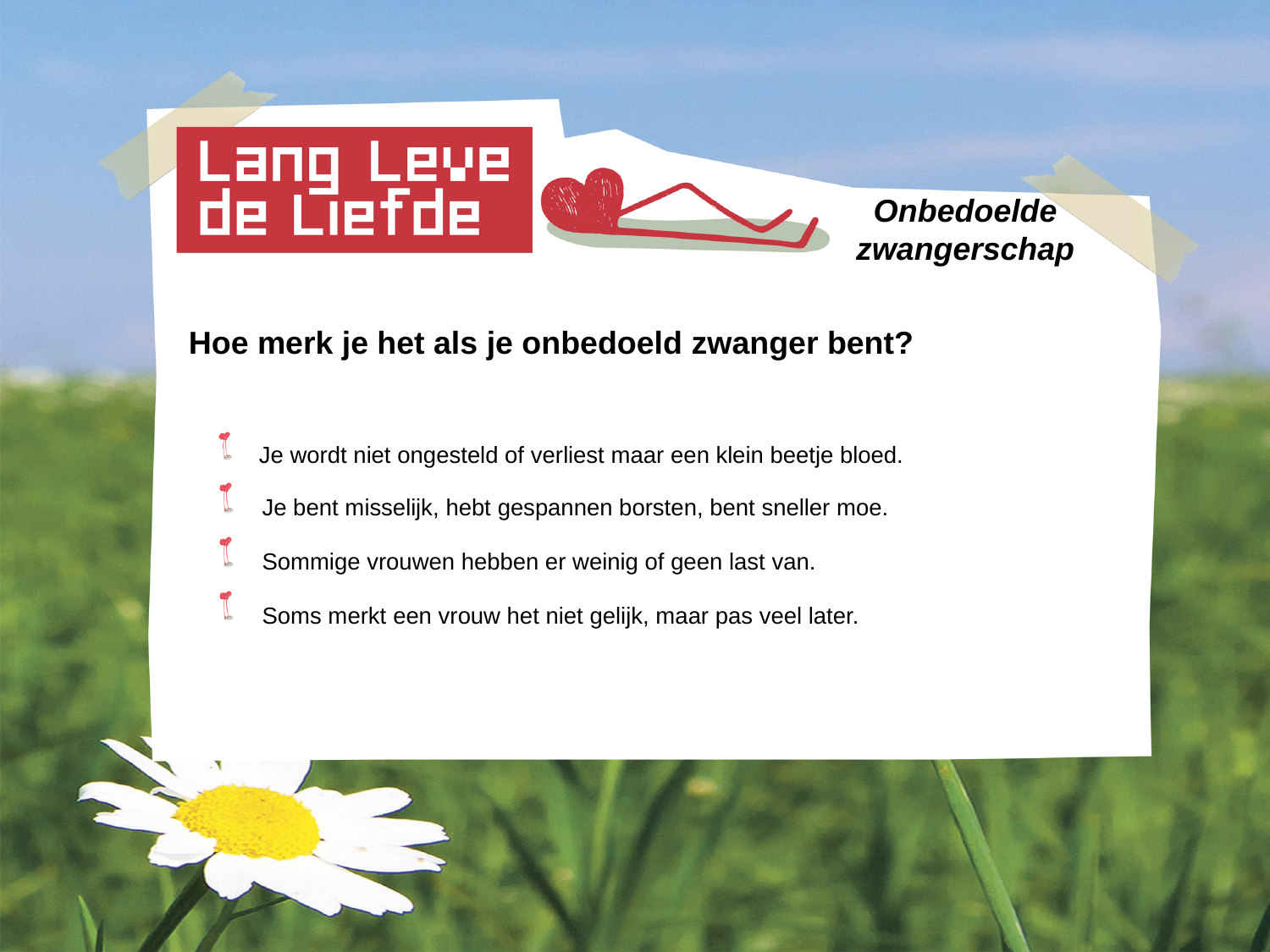

# Onbedoelde zwangerschap
Hoe merk je het als je onbedoeld zwanger bent?

  Je wordt niet ongesteld of verliest maar een klein beetje bloed.
  Je bent misselijk, hebt gespannen borsten, bent sneller moe.
  Sommige vrouwen hebben er weinig of geen last van.
  Soms merkt een vrouw het niet gelijk, maar pas veel later.